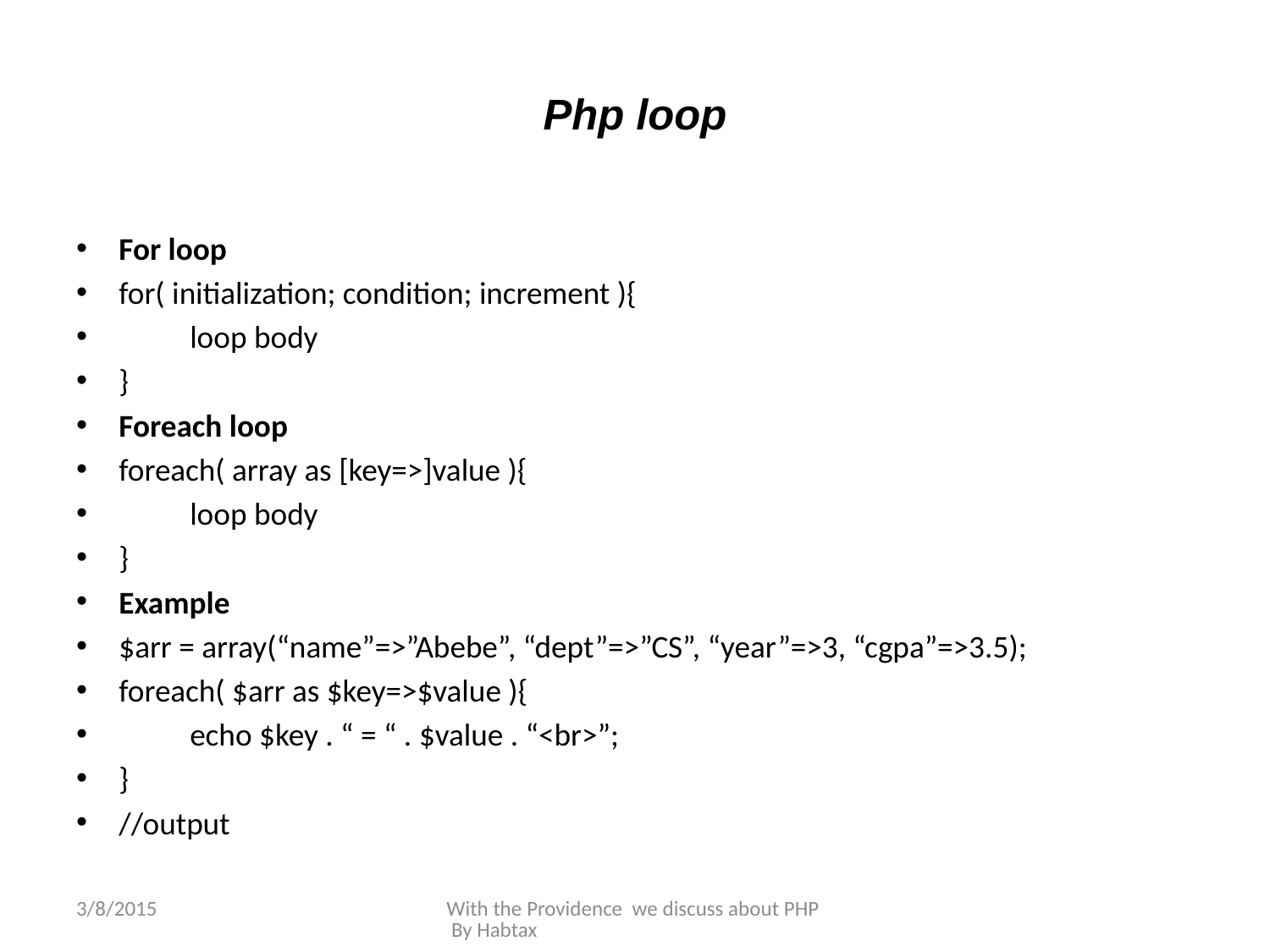

# Php loop
For loop
for( initialization; condition; increment ){
		loop body
}
Foreach loop
foreach( array as [key=>]value ){
		loop body
}
Example
$arr = array(“name”=>”Abebe”, “dept”=>”CS”, “year”=>3, “cgpa”=>3.5);
foreach( $arr as $key=>$value ){
	echo $key . “ = “ . $value . “<br>”;
}
//output

3/8/2015
With the Providence  we discuss about PHP By Habtax